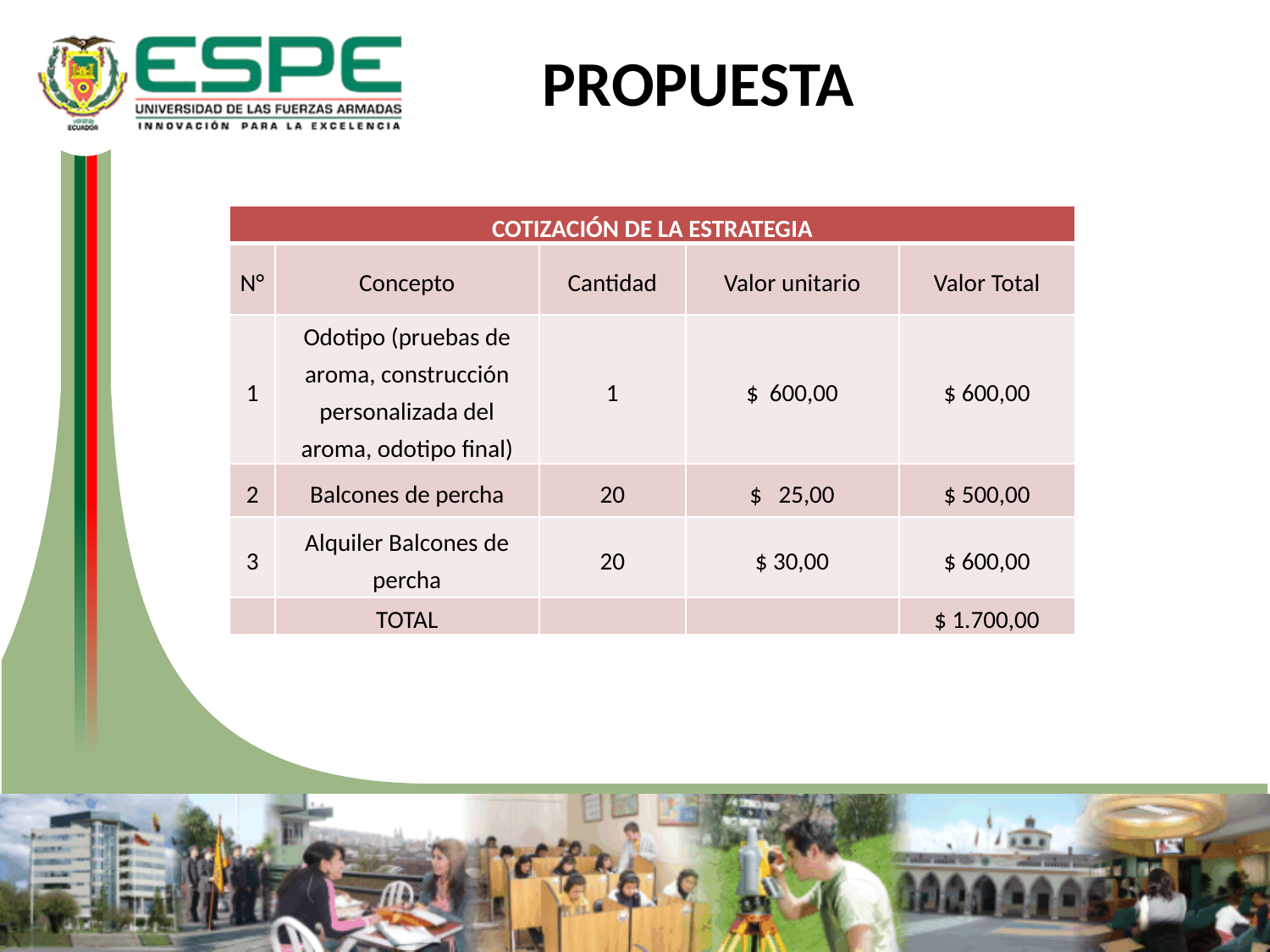

PROPUESTA
| COTIZACIÓN DE LA ESTRATEGIA |  |  |  |  |
| --- | --- | --- | --- | --- |
| N° | Concepto | Cantidad | Valor unitario | Valor Total |
| 1 | Odotipo (pruebas de aroma, construcción personalizada del aroma, odotipo final) | 1 | $ 600,00 | $ 600,00 |
| 2 | Balcones de percha | 20 | $ 25,00 | $ 500,00 |
| 3 | Alquiler Balcones de percha | 20 | $ 30,00 | $ 600,00 |
|  | TOTAL |  |  | $ 1.700,00 |